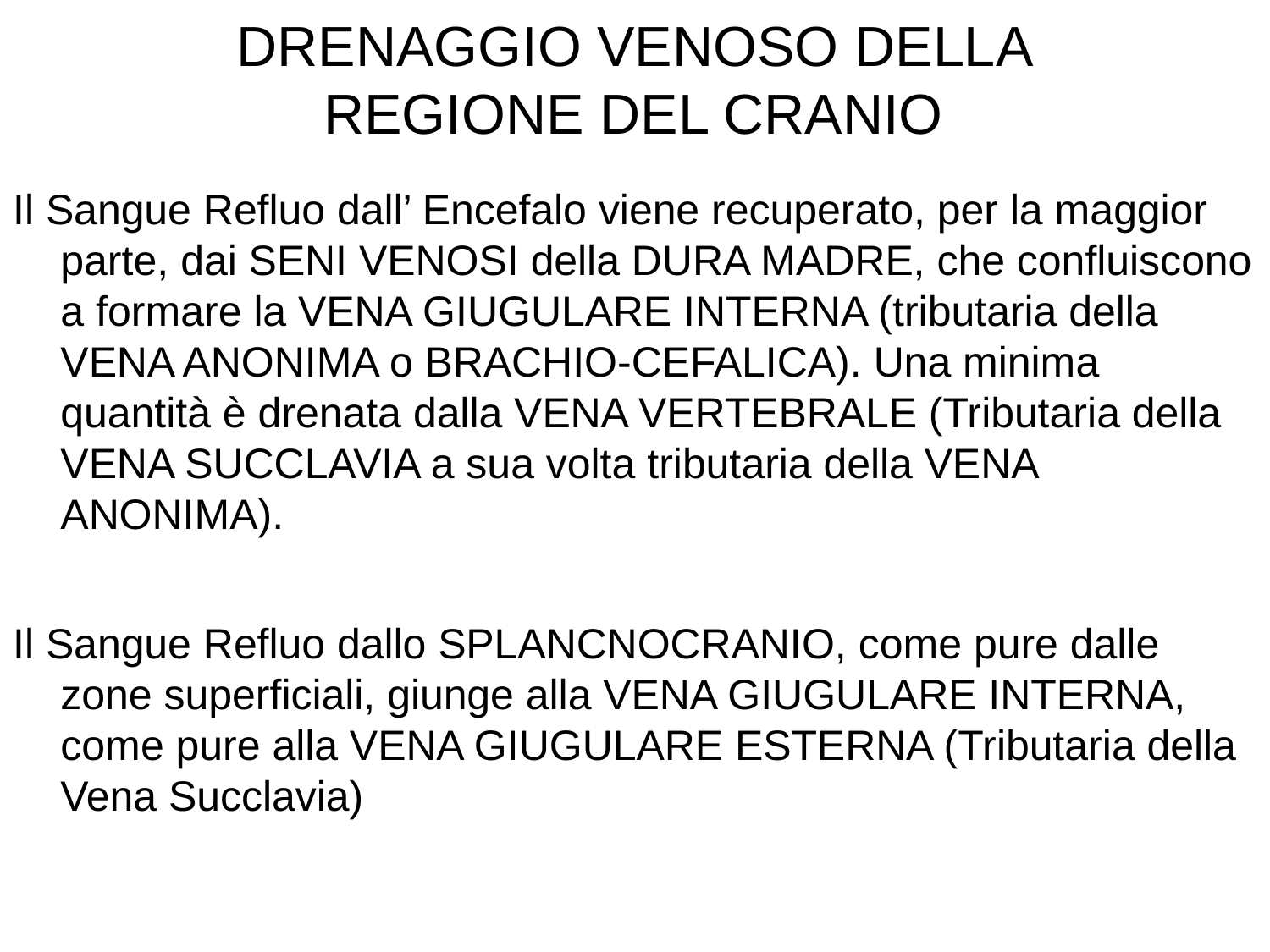

# DRENAGGIO VENOSO DELLA REGIONE DEL CRANIO
Il Sangue Refluo dall’ Encefalo viene recuperato, per la maggior parte, dai SENI VENOSI della DURA MADRE, che confluiscono a formare la VENA GIUGULARE INTERNA (tributaria della VENA ANONIMA o BRACHIO-CEFALICA). Una minima quantità è drenata dalla VENA VERTEBRALE (Tributaria della VENA SUCCLAVIA a sua volta tributaria della VENA ANONIMA).

Il Sangue Refluo dallo SPLANCNOCRANIO, come pure dalle zone superficiali, giunge alla VENA GIUGULARE INTERNA, come pure alla VENA GIUGULARE ESTERNA (Tributaria della Vena Succlavia)